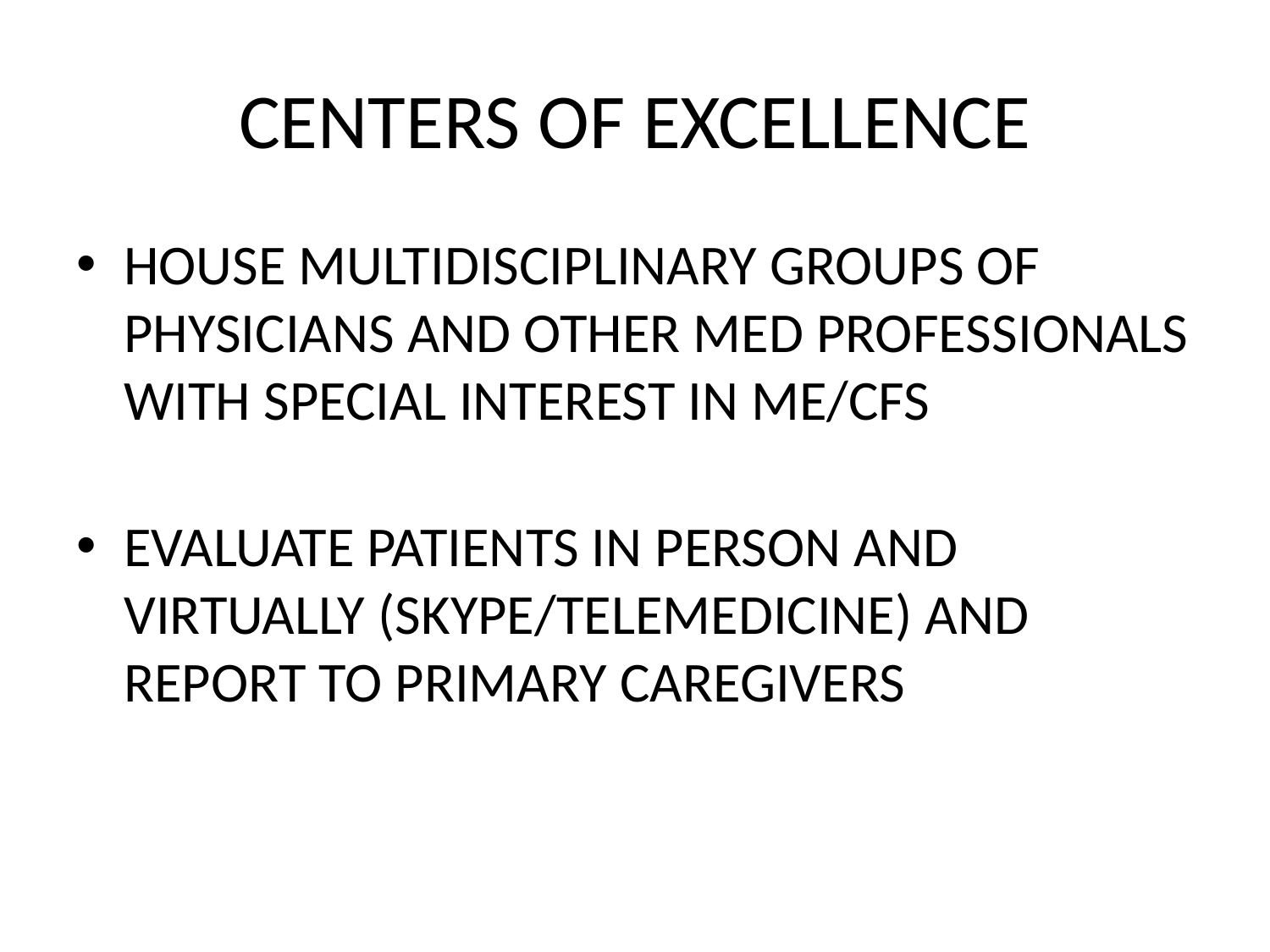

# CENTERS OF EXCELLENCE
HOUSE MULTIDISCIPLINARY GROUPS OF PHYSICIANS AND OTHER MED PROFESSIONALS WITH SPECIAL INTEREST IN ME/CFS
EVALUATE PATIENTS IN PERSON AND VIRTUALLY (SKYPE/TELEMEDICINE) AND REPORT TO PRIMARY CAREGIVERS